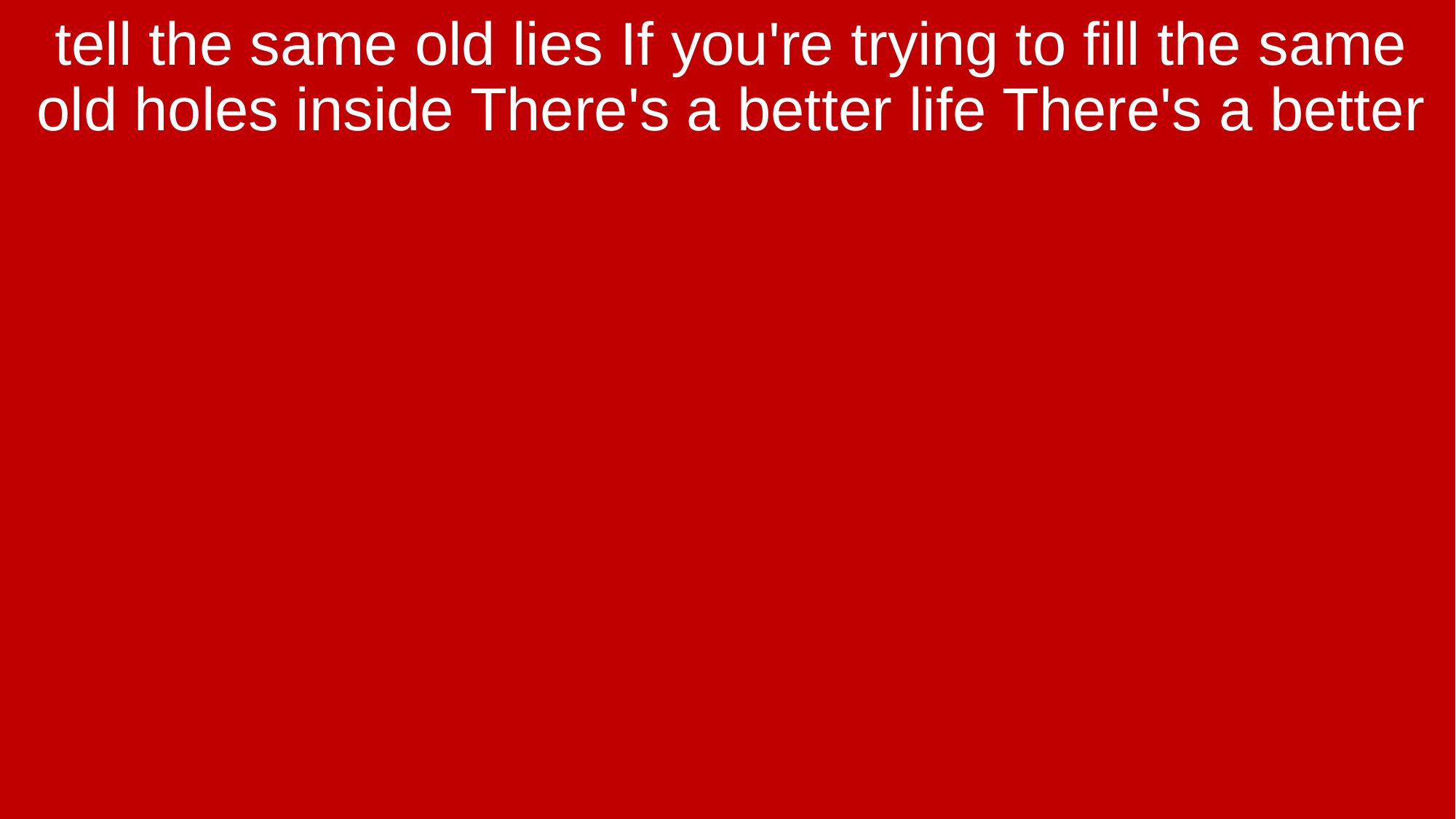

tell the same old lies If you're trying to fill the same old holes inside There's a better life There's a better